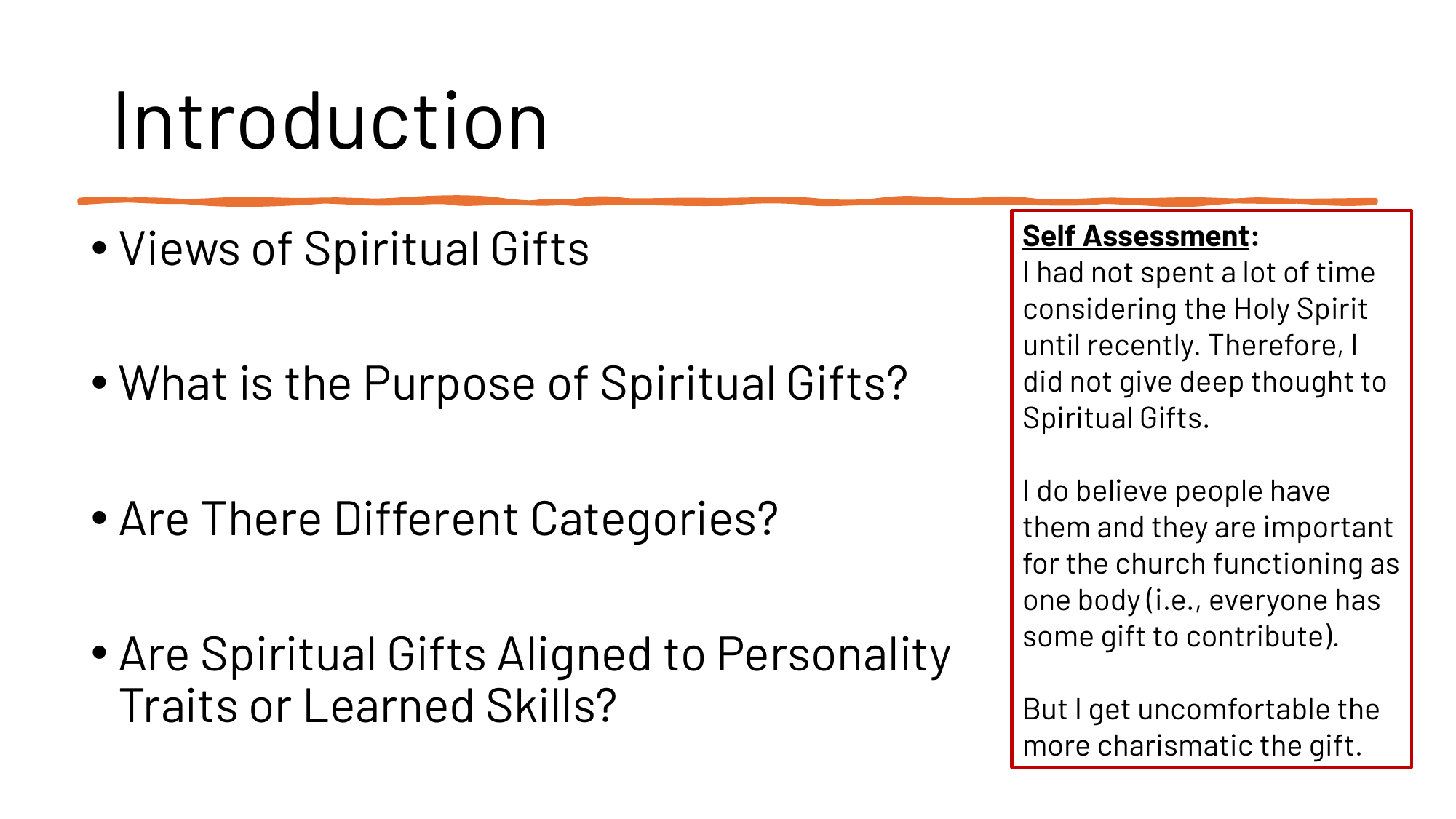

# Introduction

Self Assessment:
I had not spent a lot of time considering the Holy Spirit until recently. Therefore, I did not give deep thought to Spiritual Gifts.

I do believe people have them and they are important for the church functioning as one body (i.e., everyone has some gift to contribute).

But I get uncomfortable the more charismatic the gift.
Views of Spiritual Gifts

What is the Purpose of Spiritual Gifts?

Are There Different Categories?

Are Spiritual Gifts Aligned to Personality Traits or Learned Skills?